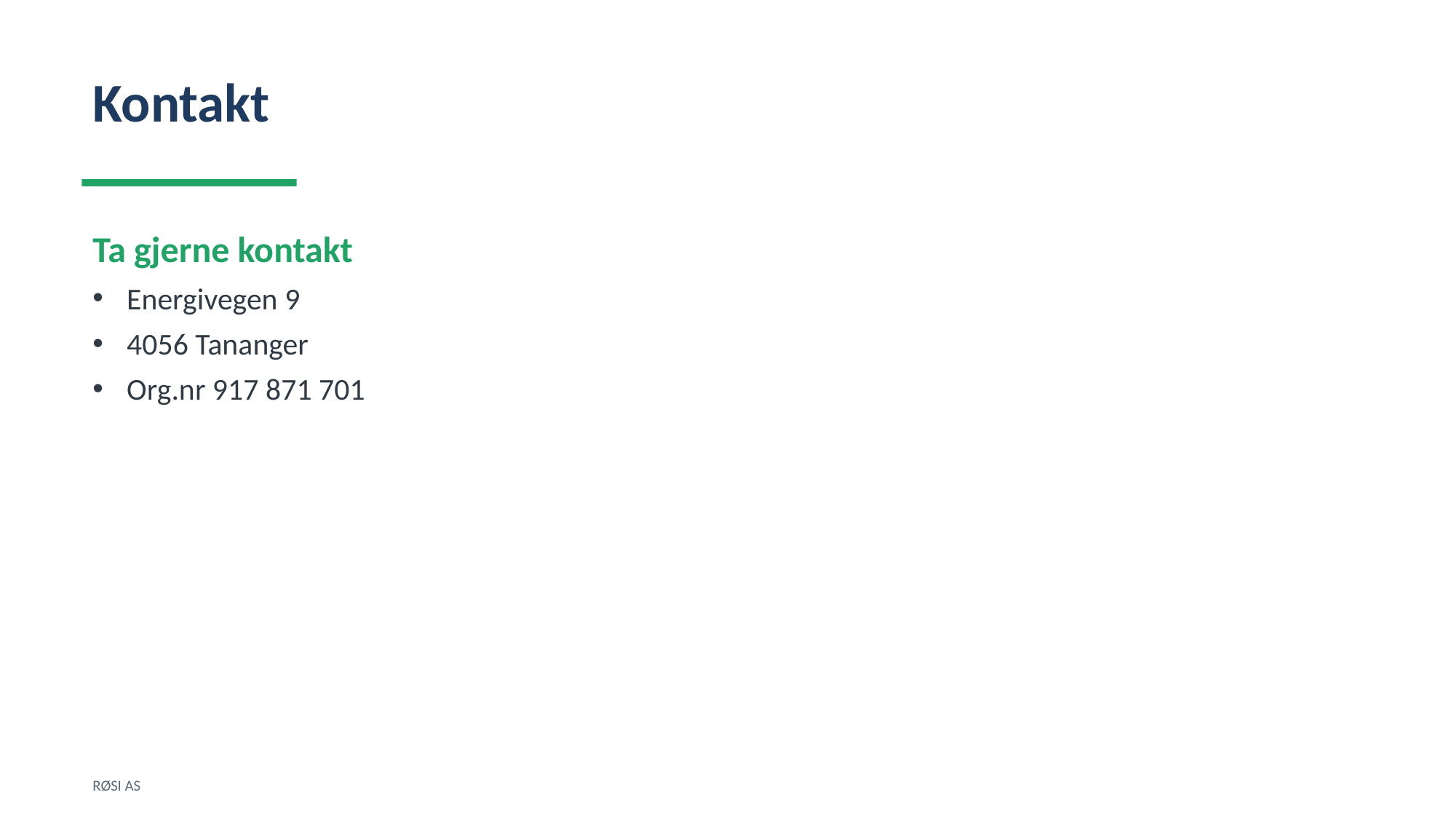

Kontakt

Ta gjerne kontakt
Energivegen 9
4056 Tananger
Org.nr 917 871 701
RØSI AS